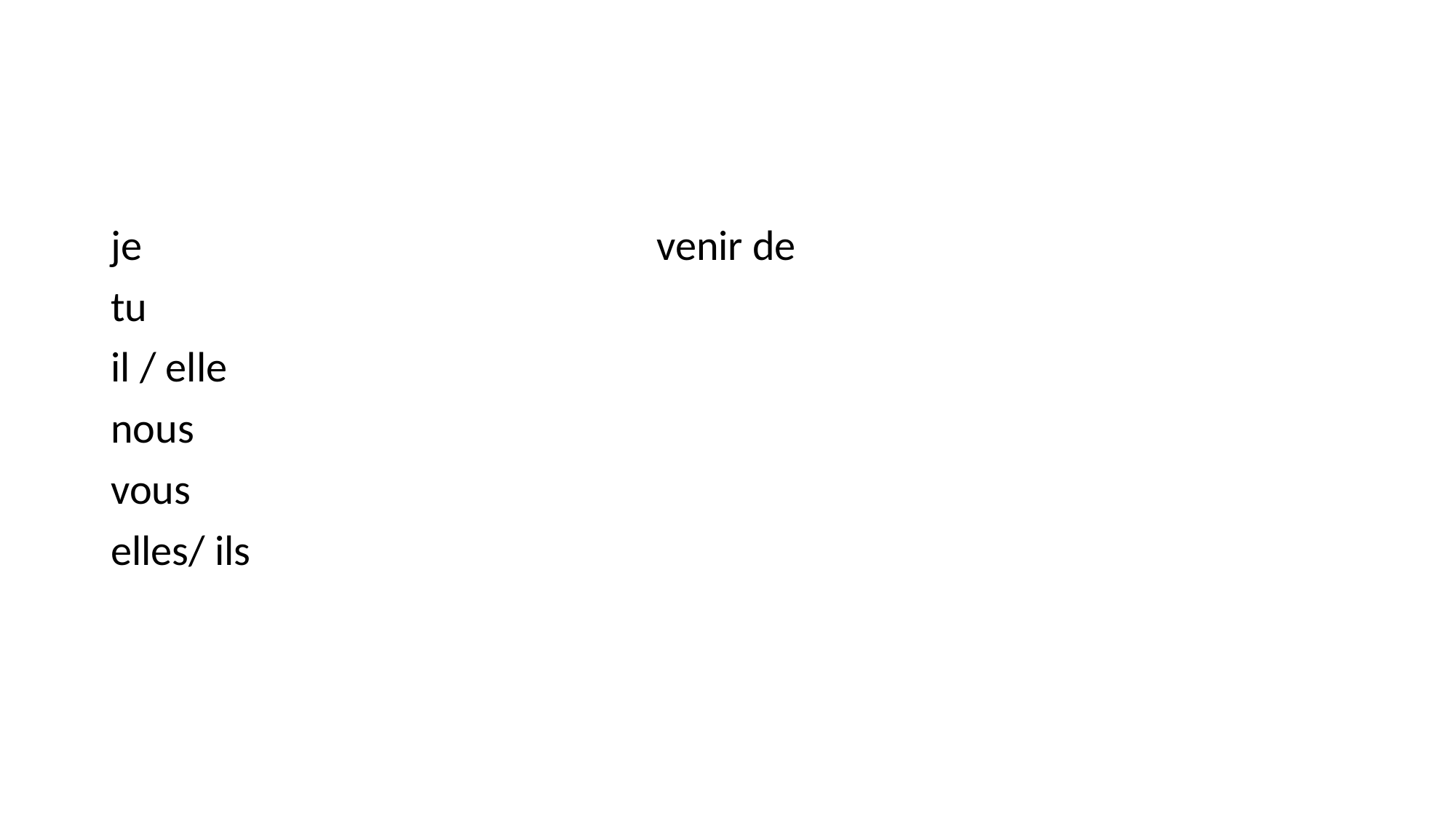

#
je					venir de
tu
il / elle
nous
vous
elles/ ils